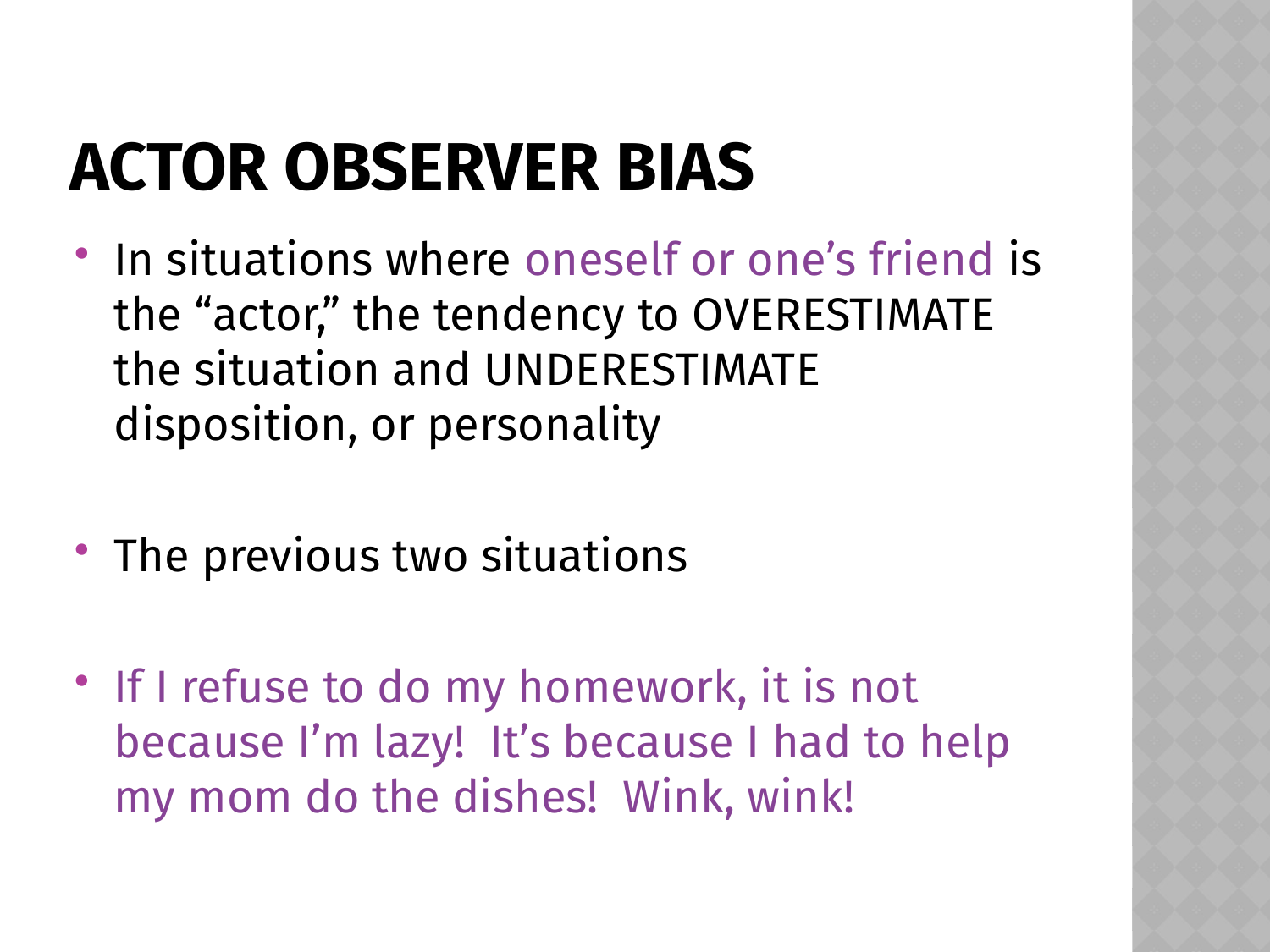

# Actor observer bias
In situations where oneself or one’s friend is the “actor,” the tendency to OVERESTIMATE the situation and UNDERESTIMATE disposition, or personality

The previous two situations

If I refuse to do my homework, it is not because I’m lazy!  It’s because I had to help my mom do the dishes!  Wink, wink!